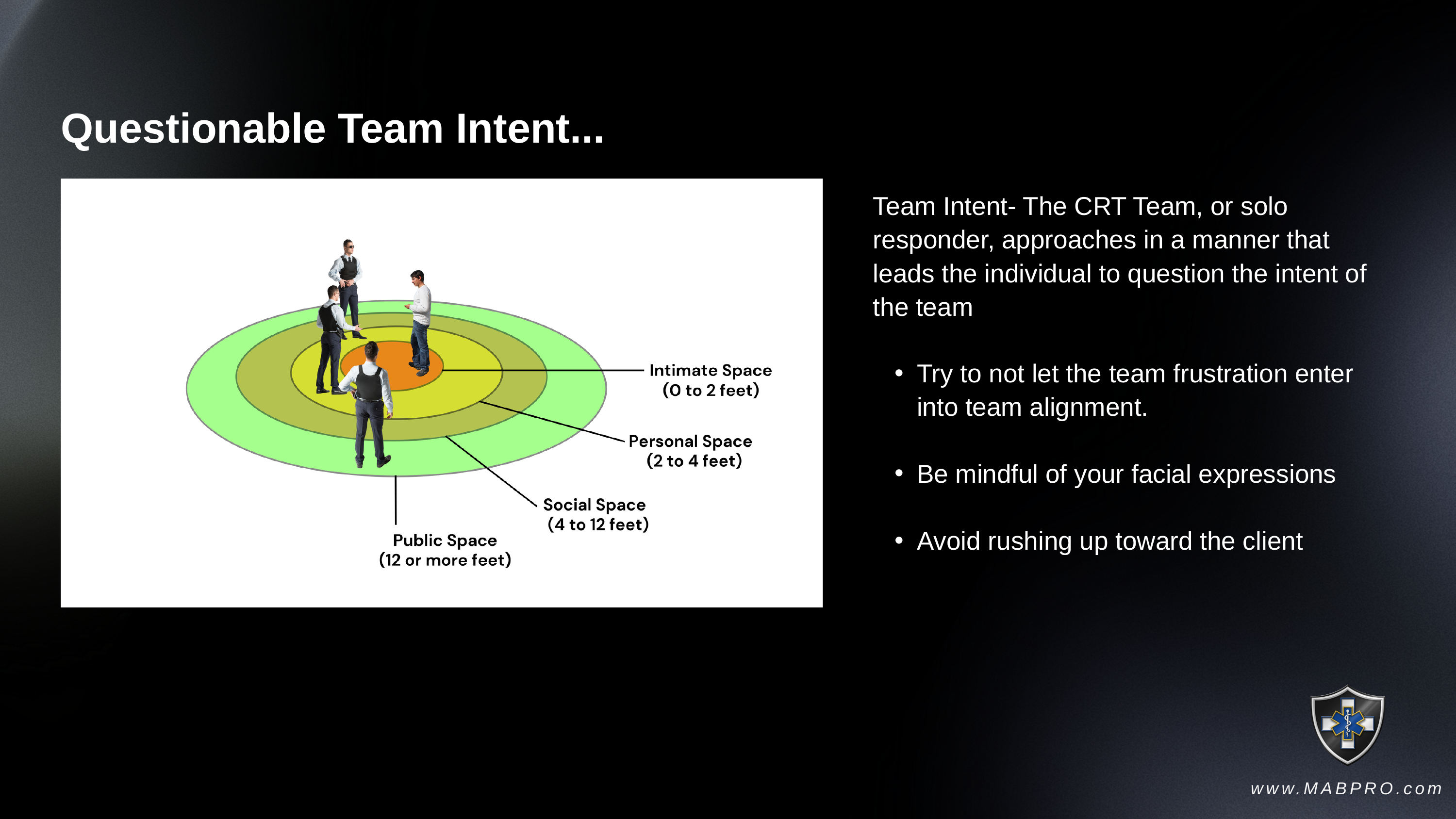

Questionable Team Intent...

Team Intent- The CRT Team, or solo responder, approaches in a manner that leads the individual to question the intent of the team

Try to not let the team frustration enter into team alignment.

Be mindful of your facial expressions

Avoid rushing up toward the client

www.MABPRO.com